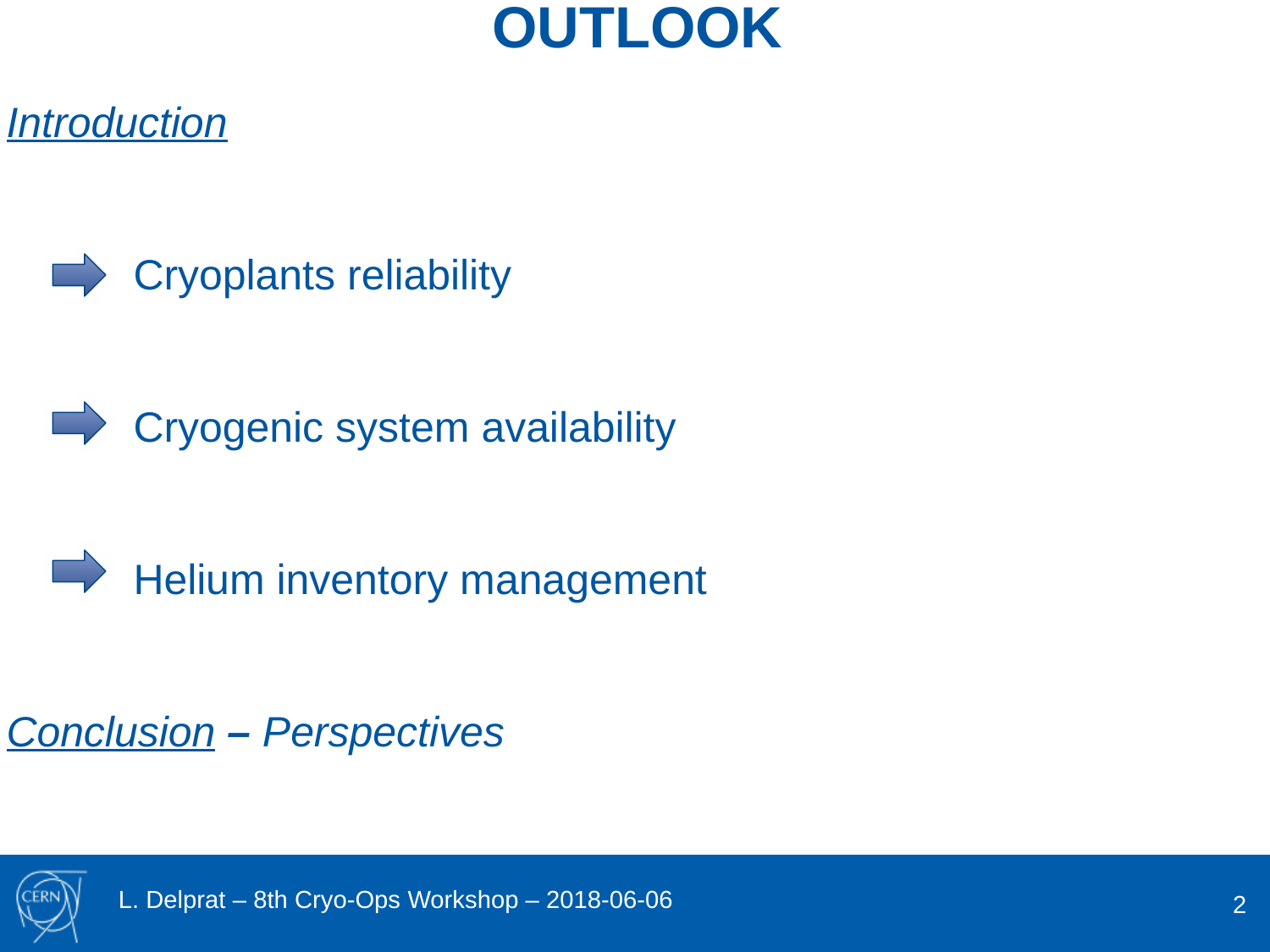

OUTLOOK
# Introduction Cryoplants reliability Cryogenic system availability Helium inventory management Conclusion – Perspectives

2